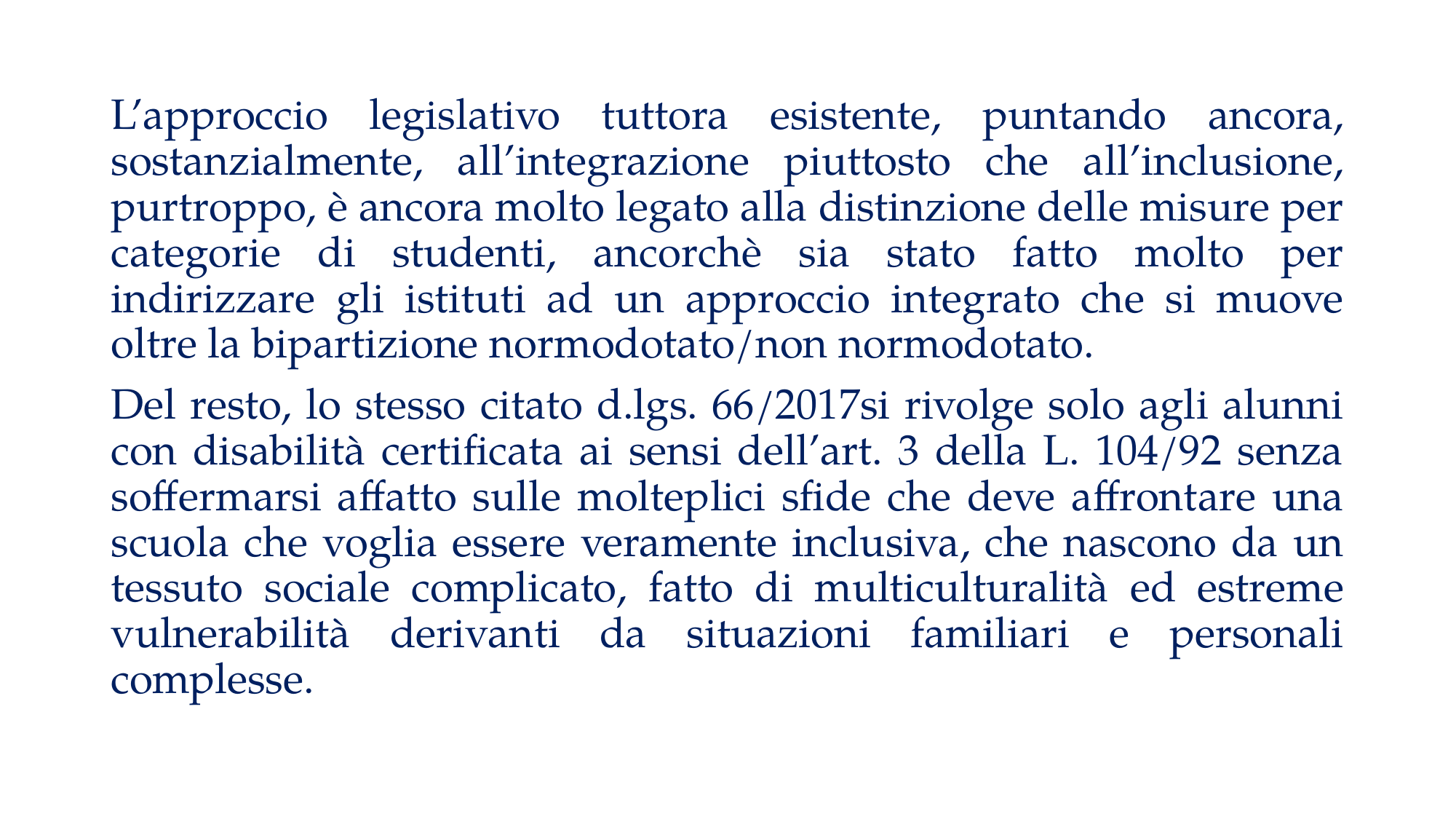

L’approccio legislativo tuttora esistente, puntando ancora, sostanzialmente, all’integrazione piuttosto che all’inclusione, purtroppo, è ancora molto legato alla distinzione delle misure per categorie di studenti, ancorchè sia stato fatto molto per indirizzare gli istituti ad un approccio integrato che si muove oltre la bipartizione normodotato/non normodotato.
Del resto, lo stesso citato d.lgs. 66/2017si rivolge solo agli alunni con disabilità certificata ai sensi dell’art. 3 della L. 104/92 senza soffermarsi affatto sulle molteplici sfide che deve affrontare una scuola che voglia essere veramente inclusiva, che nascono da un tessuto sociale complicato, fatto di multiculturalità ed estreme vulnerabilità derivanti da situazioni familiari e personali complesse.